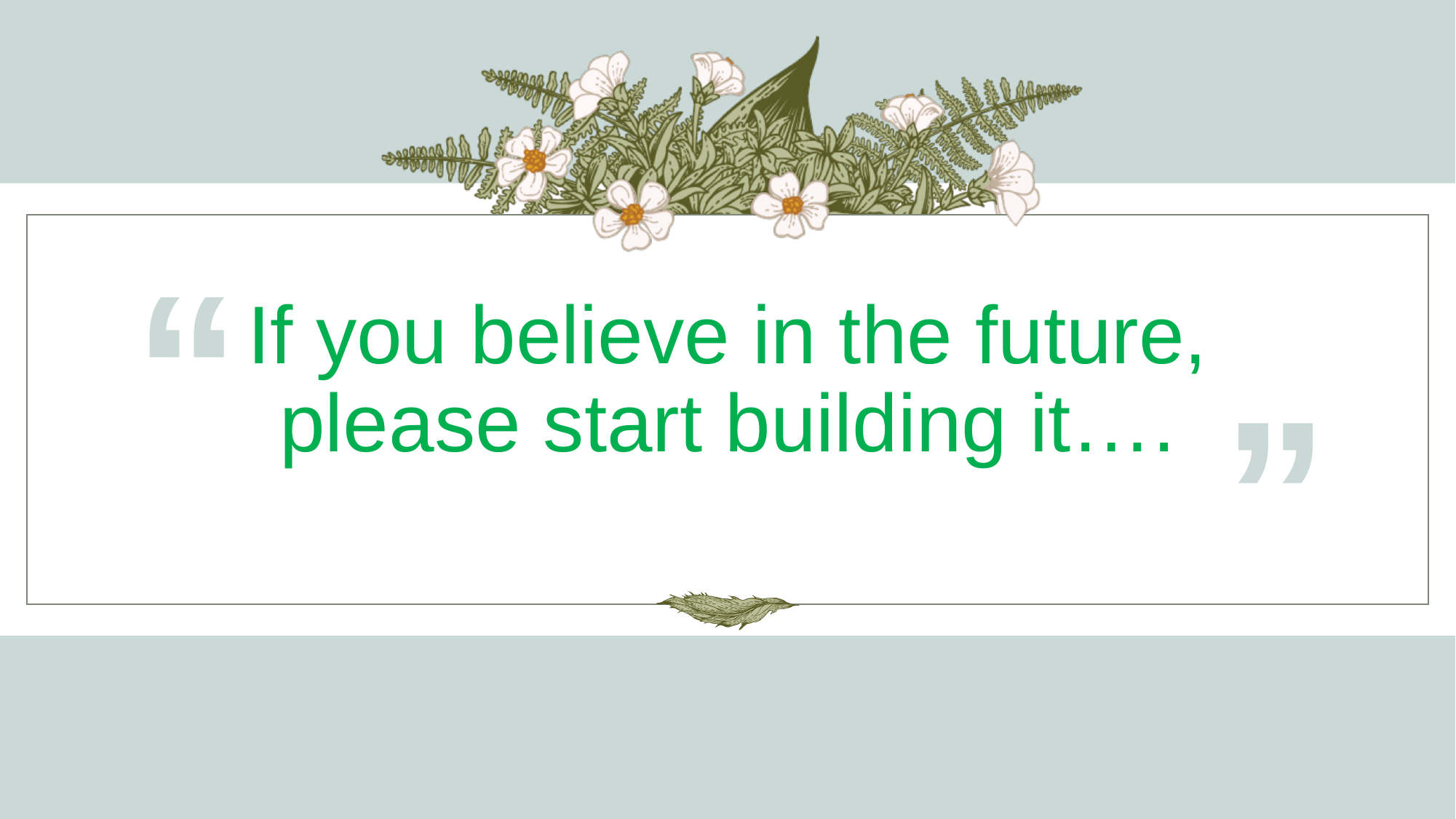

“
# If you believe in the future, please start building it….
”